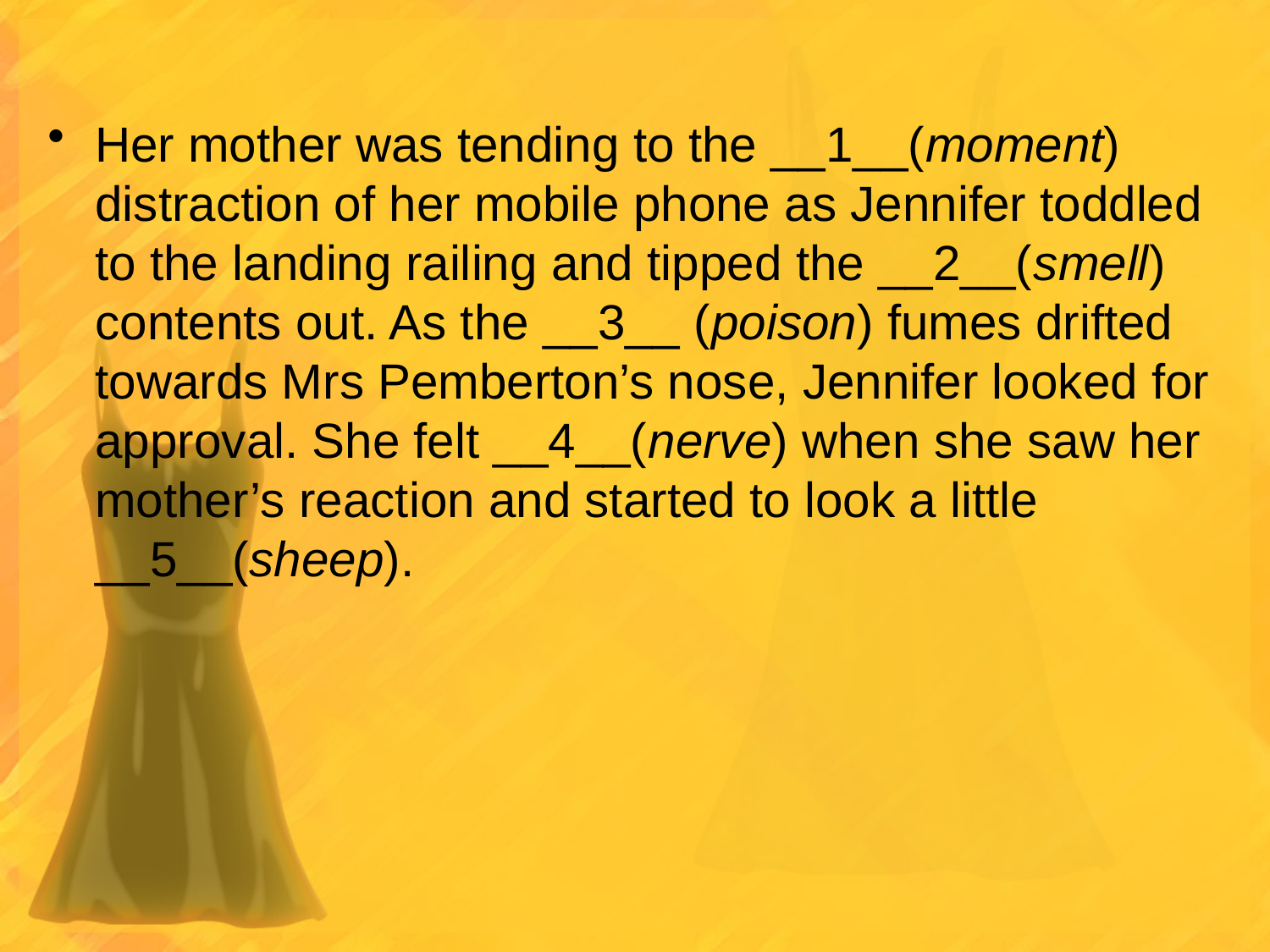

Her mother was tending to the __1__(moment) distraction of her mobile phone as Jennifer toddled to the landing railing and tipped the __2__(smell) contents out. As the __3__ (poison) fumes drifted towards Mrs Pemberton’s nose, Jennifer looked for approval. She felt __4__(nerve) when she saw her mother’s reaction and started to look a little __5__(sheep).